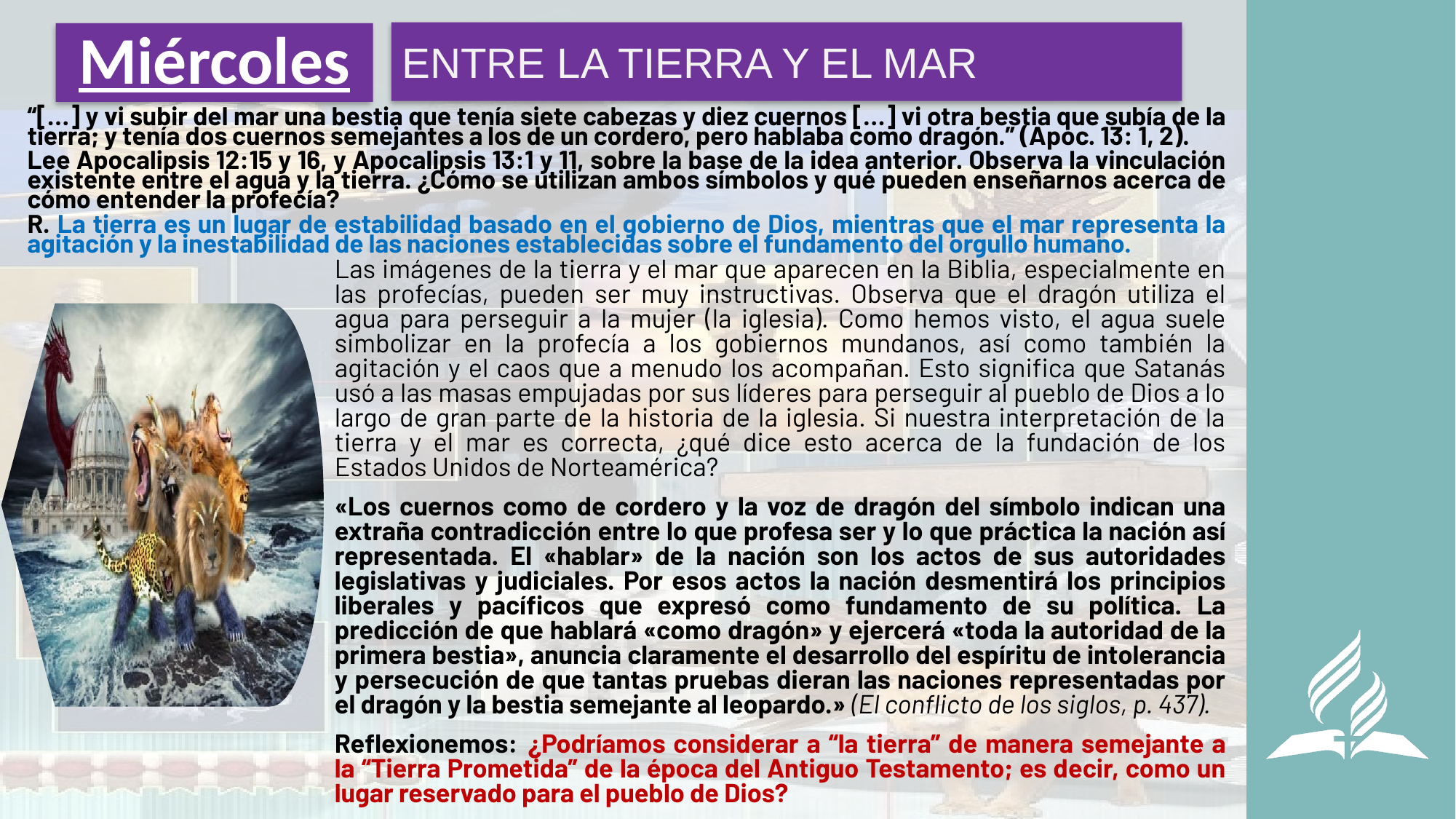

ENTRE LA TIERRA Y EL MAR
# Miércoles
“[…] y vi subir del mar una bestia que tenía siete cabezas y diez cuernos […] vi otra bestia que subía de la tierra; y tenía dos cuernos semejantes a los de un cordero, pero hablaba como dragón.” (Apoc. 13: 1, 2).
Lee Apocalipsis 12:15 y 16, y Apocalipsis 13:1 y 11, sobre la base de la idea anterior. Observa la vinculación existente entre el agua y la tierra. ¿Cómo se utilizan ambos símbolos y qué pueden enseñarnos acerca de cómo entender la profecía?
R. La tierra es un lugar de estabilidad basado en el gobierno de Dios, mientras que el mar representa la agitación y la inestabilidad de las naciones establecidas sobre el fundamento del orgullo humano.
Las imágenes de la tierra y el mar que aparecen en la Biblia, especialmente en las profecías, pueden ser muy instructivas. Observa que el dragón utiliza el agua para perseguir a la mujer (la iglesia). Como hemos visto, el agua suele simbolizar en la profecía a los gobiernos mundanos, así como también la agitación y el caos que a menudo los acompañan. Esto significa que Satanás usó a las masas empujadas por sus líderes para perseguir al pueblo de Dios a lo largo de gran parte de la historia de la iglesia. Si nuestra interpretación de la tierra y el mar es correcta, ¿qué dice esto acerca de la fundación de los Estados Unidos de Norteamérica?
«Los cuernos como de cordero y la voz de dragón del símbolo indican una extraña contradicción entre lo que profesa ser y lo que práctica la nación así representada. El «hablar» de la nación son los actos de sus autoridades legislativas y judiciales. Por esos actos la nación desmentirá los principios liberales y pacíficos que expresó como fundamento de su política. La predicción de que hablará «como dragón» y ejercerá «toda la autoridad de la primera bestia», anuncia claramente el desarrollo del espíritu de intolerancia y persecución de que tantas pruebas dieran las naciones representadas por el dragón y la bestia semejante al leopardo.» (El conflicto de los siglos, p. 437).
Reflexionemos: ¿Podríamos considerar a “la tierra” de manera semejante a la “Tierra Prometida” de la época del Antiguo Testamento; es decir, como un lugar reservado para el pueblo de Dios?